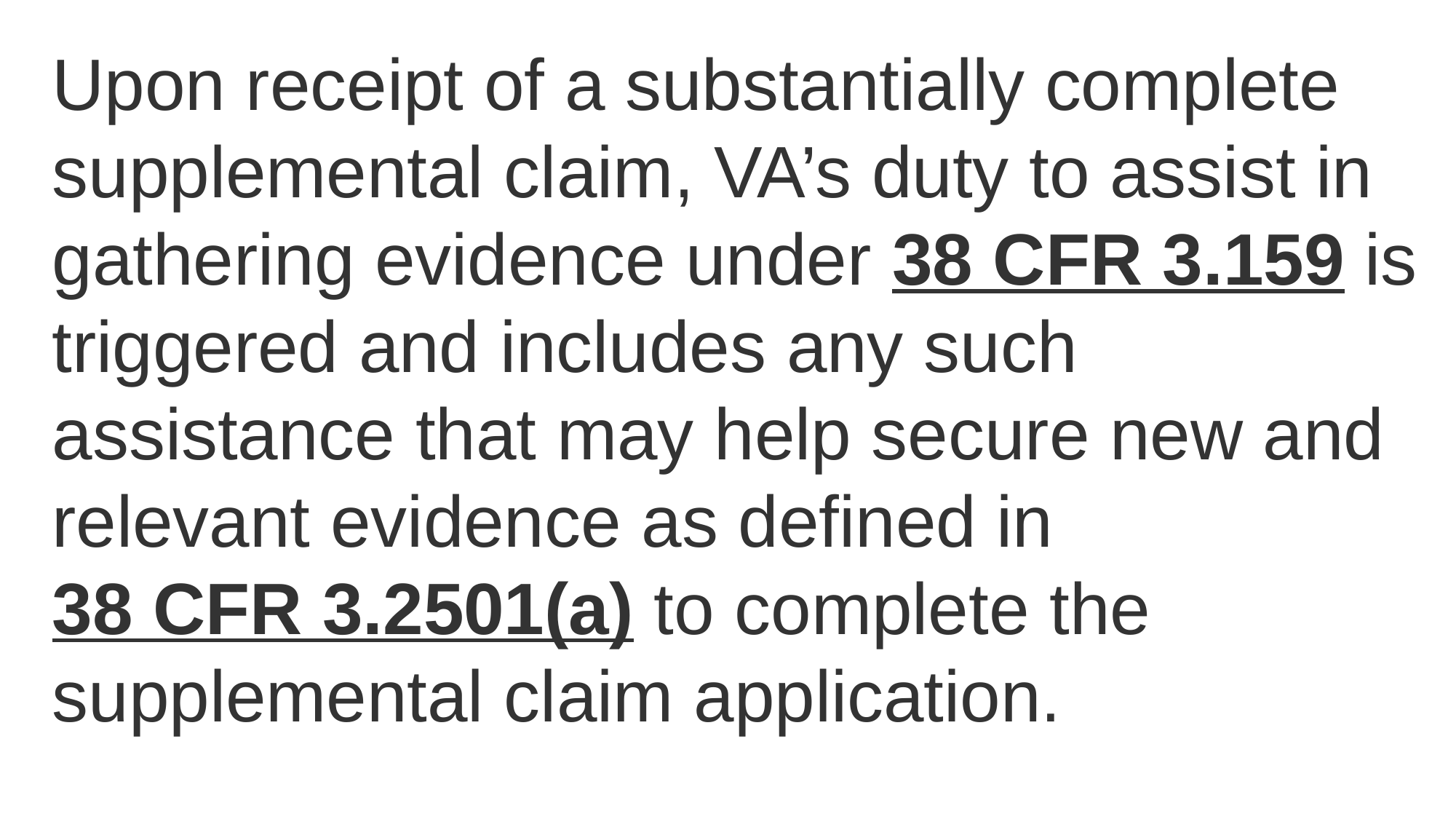

Upon receipt of a substantially complete supplemental claim, VA’s duty to assist in gathering evidence under 38 CFR 3.159 is triggered and includes any such assistance that may help secure new and relevant evidence as defined in 38 CFR 3.2501(a) to complete the supplemental claim application.